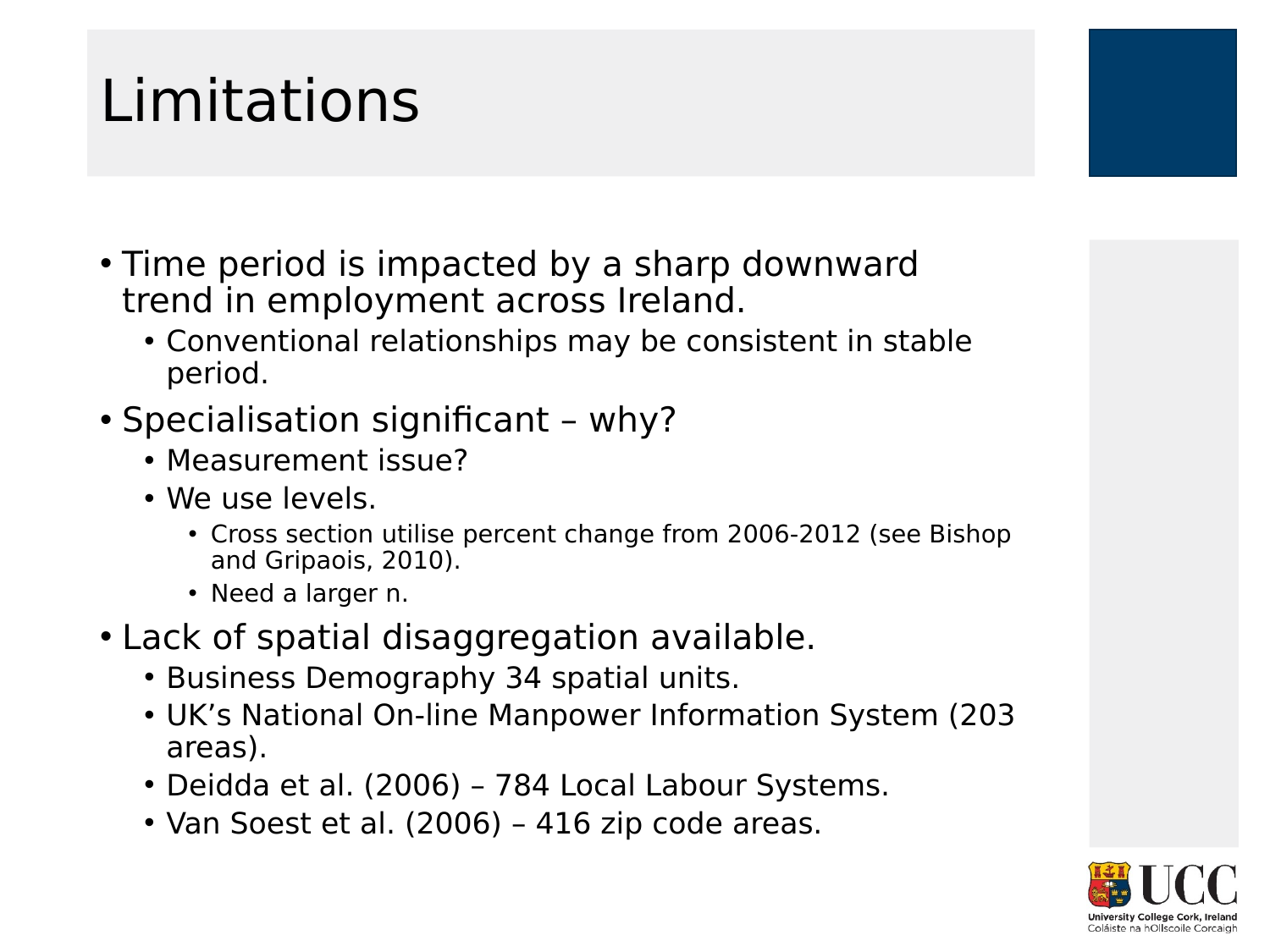

# Limitations
Time period is impacted by a sharp downward trend in employment across Ireland.
Conventional relationships may be consistent in stable period.
Specialisation significant – why?
Measurement issue?
We use levels.
Cross section utilise percent change from 2006-2012 (see Bishop and Gripaois, 2010).
Need a larger n.
Lack of spatial disaggregation available.
Business Demography 34 spatial units.
UK’s National On-line Manpower Information System (203 areas).
Deidda et al. (2006) – 784 Local Labour Systems.
Van Soest et al. (2006) – 416 zip code areas.